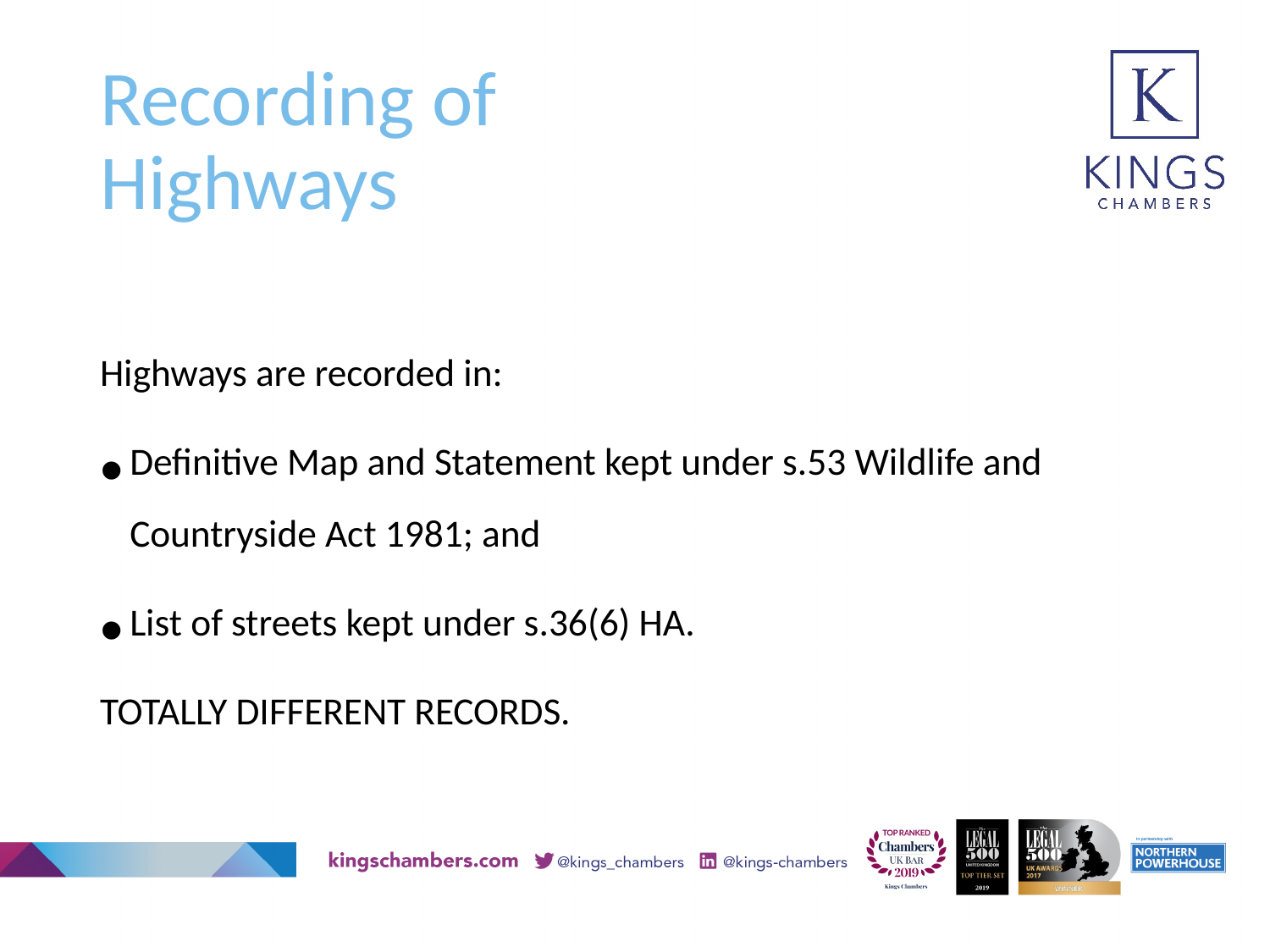

# Recording of Highways

Highways are recorded in:
Definitive Map and Statement kept under s.53 Wildlife and Countryside Act 1981; and
List of streets kept under s.36(6) HA.
TOTALLY DIFFERENT RECORDS.